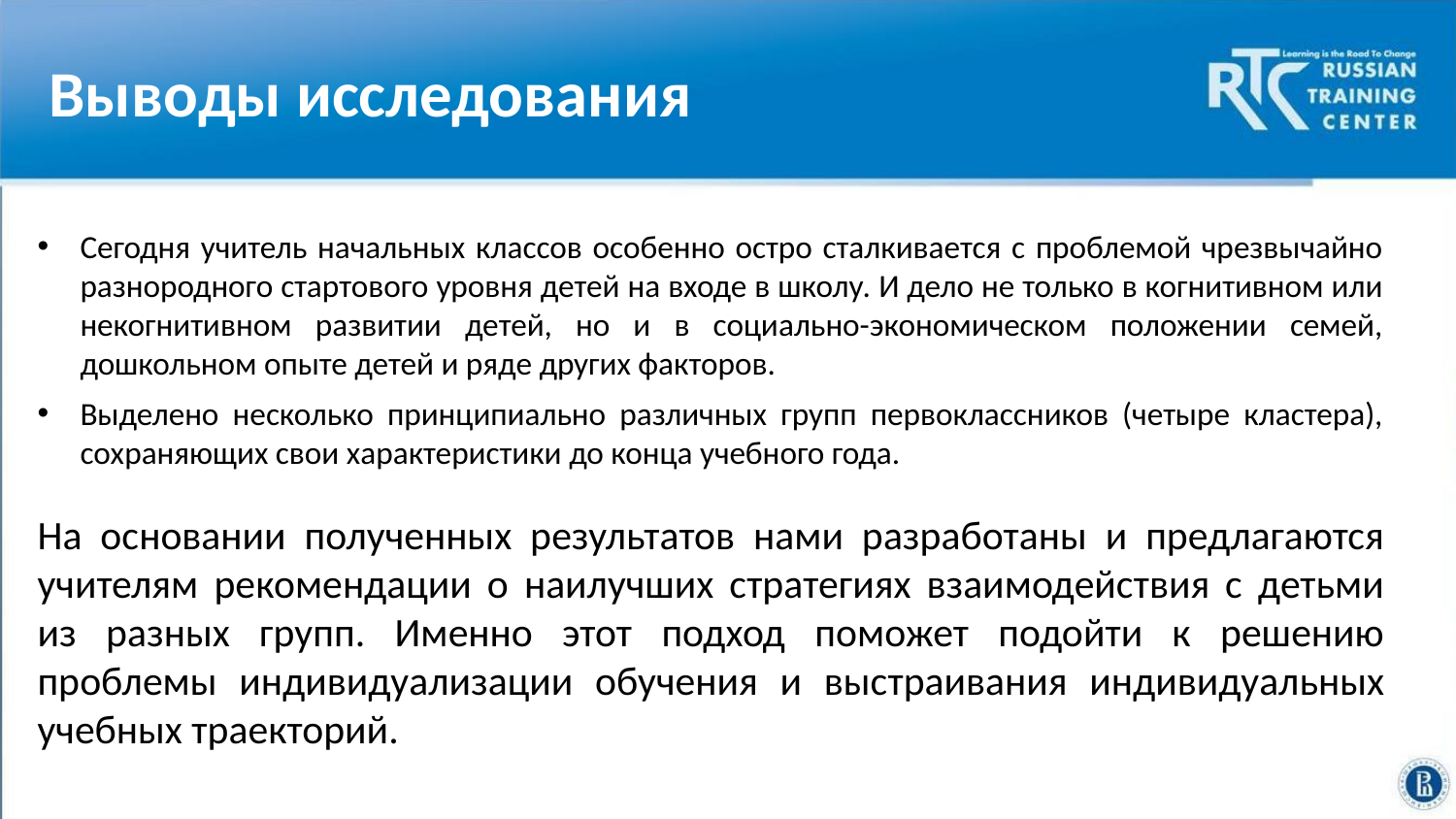

# Выводы исследования

Сегодня учитель начальных классов особенно остро сталкивается с проблемой чрезвычайно разнородного стартового уровня детей на входе в школу. И дело не только в когнитивном или некогнитивном развитии детей, но и в социально-экономическом положении семей, дошкольном опыте детей и ряде других факторов.
Выделено несколько принципиально различных групп первоклассников (четыре кластера), сохраняющих свои характеристики до конца учебного года.

На основании полученных результатов нами разработаны и предлагаются учителям рекомендации о наилучших стратегиях взаимодействия с детьми из разных групп. Именно этот подход поможет подойти к решению проблемы индивидуализации обучения и выстраивания индивидуальных учебных траекторий.
Высшая школа экономики, Москва, 2014